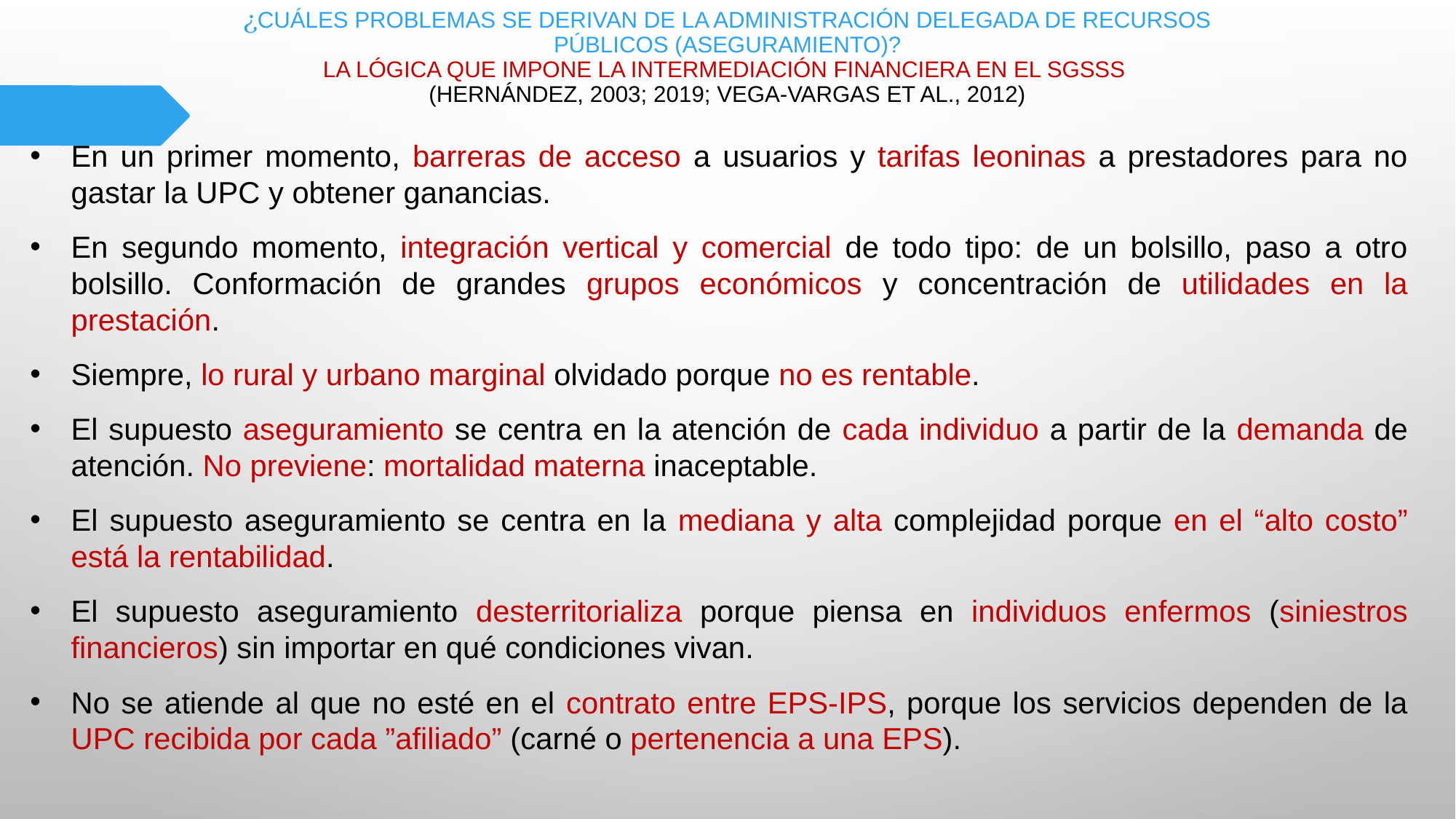

# ¿Cuáles problemas se derivan de la administración delegada de recursos públicos (aseguramiento)? La lógica que impone la intermediación financiera en el SGSSS (Hernández, 2003; 2019; Vega-Vargas et al., 2012)
En un primer momento, barreras de acceso a usuarios y tarifas leoninas a prestadores para no gastar la UPC y obtener ganancias.
En segundo momento, integración vertical y comercial de todo tipo: de un bolsillo, paso a otro bolsillo. Conformación de grandes grupos económicos y concentración de utilidades en la prestación.
Siempre, lo rural y urbano marginal olvidado porque no es rentable.
El supuesto aseguramiento se centra en la atención de cada individuo a partir de la demanda de atención. No previene: mortalidad materna inaceptable.
El supuesto aseguramiento se centra en la mediana y alta complejidad porque en el “alto costo” está la rentabilidad.
El supuesto aseguramiento desterritorializa porque piensa en individuos enfermos (siniestros financieros) sin importar en qué condiciones vivan.
No se atiende al que no esté en el contrato entre EPS-IPS, porque los servicios dependen de la UPC recibida por cada ”afiliado” (carné o pertenencia a una EPS).